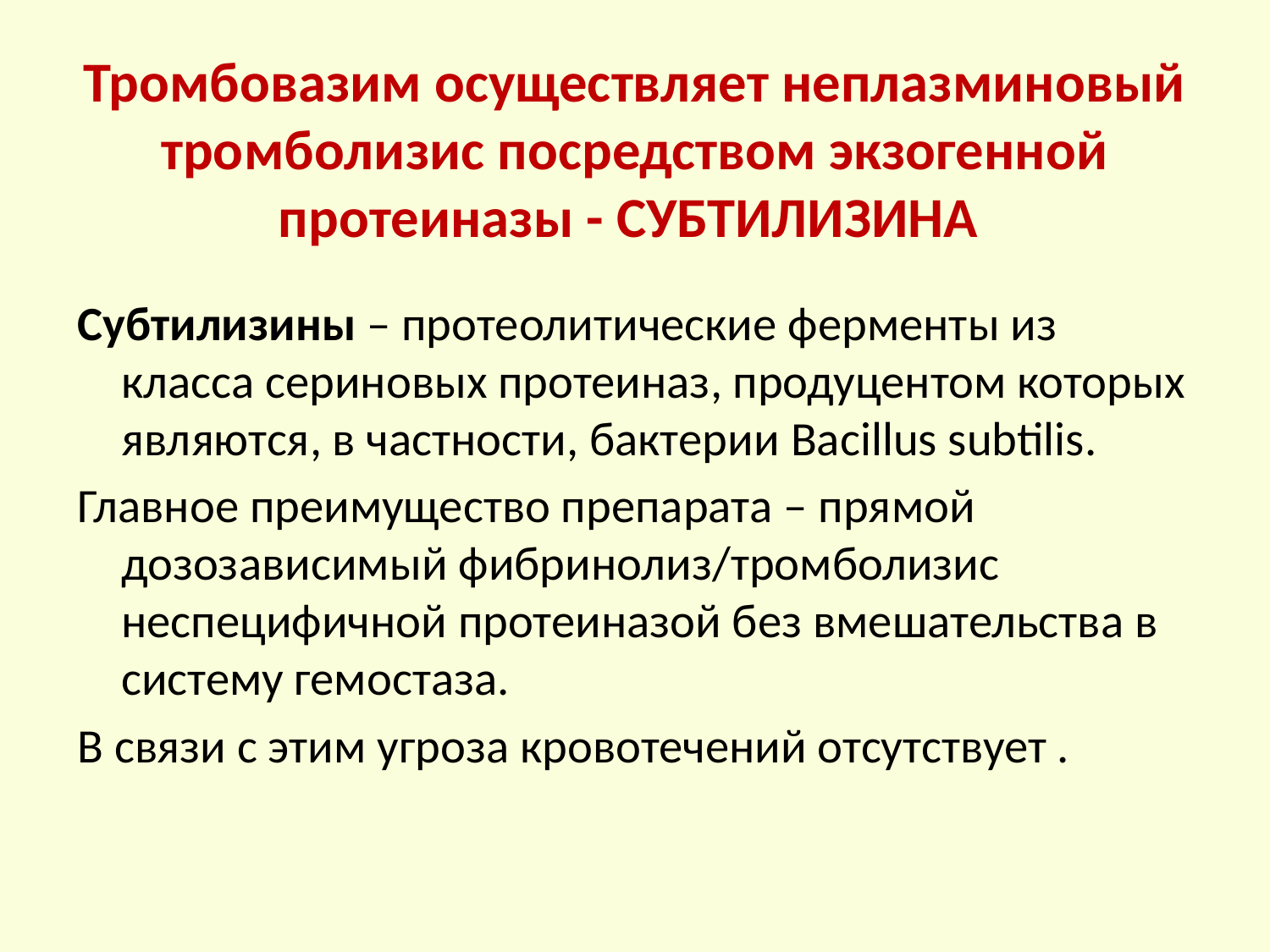

# Тромбовазим осуществляет неплазминовый тромболизис посредством экзогенной протеиназы - СУБТИЛИЗИНА
Субтилизины – протеолитические ферменты из класса сериновых протеиназ, продуцентом которых являются, в частности, бактерии Bacillus subtilis.
Главное преимущество препарата – прямой дозозависимый фибринолиз/тромболизис неспецифичной протеиназой без вмешательства в систему гемостаза.
В связи с этим угроза кровотечений отсутствует .